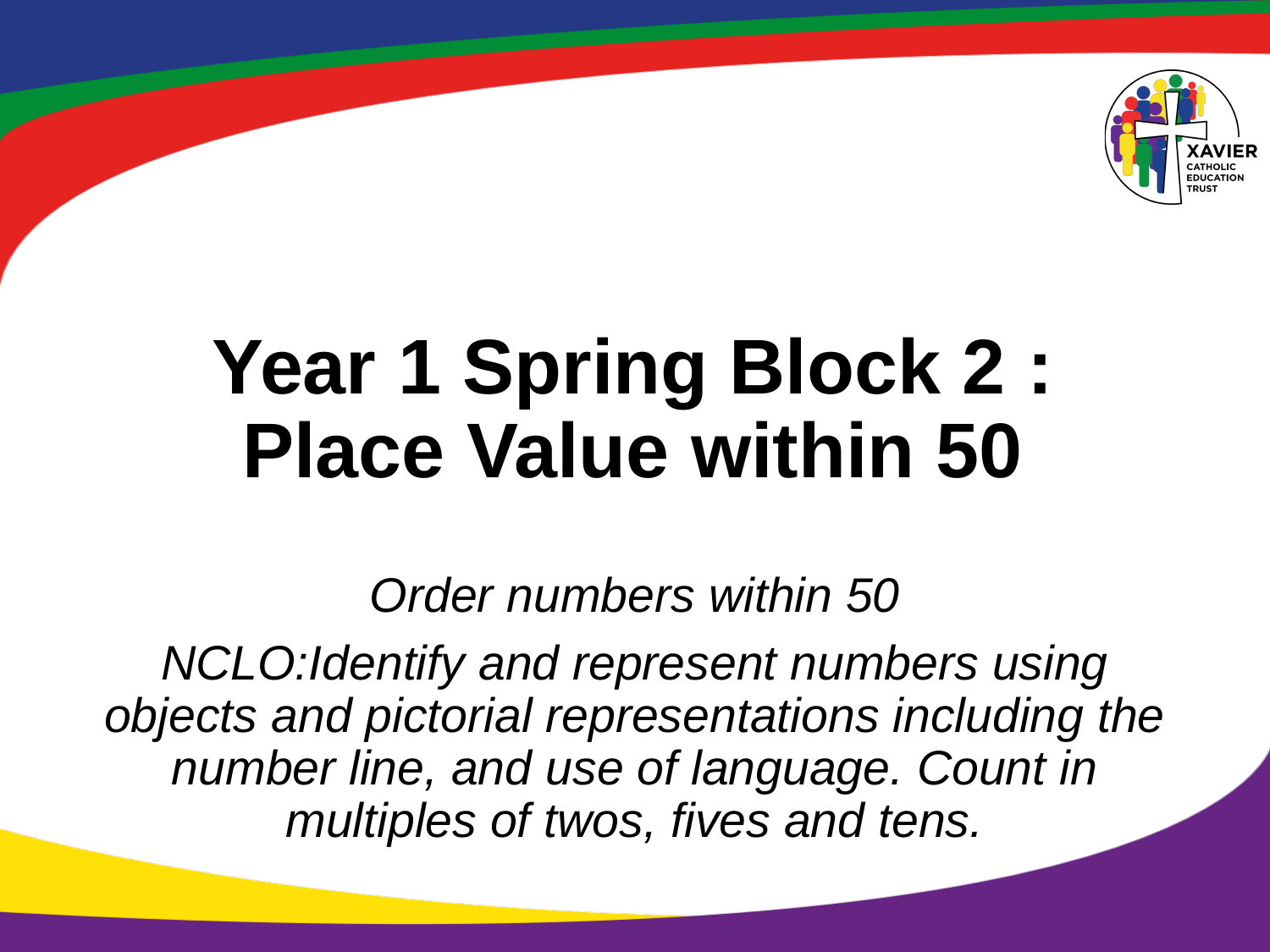

# Year 1 Spring Block 2 : Place Value within 50
Order numbers within 50
NCLO:Identify and represent numbers using objects and pictorial representations including the number line, and use of language. Count in multiples of twos, fives and tens.